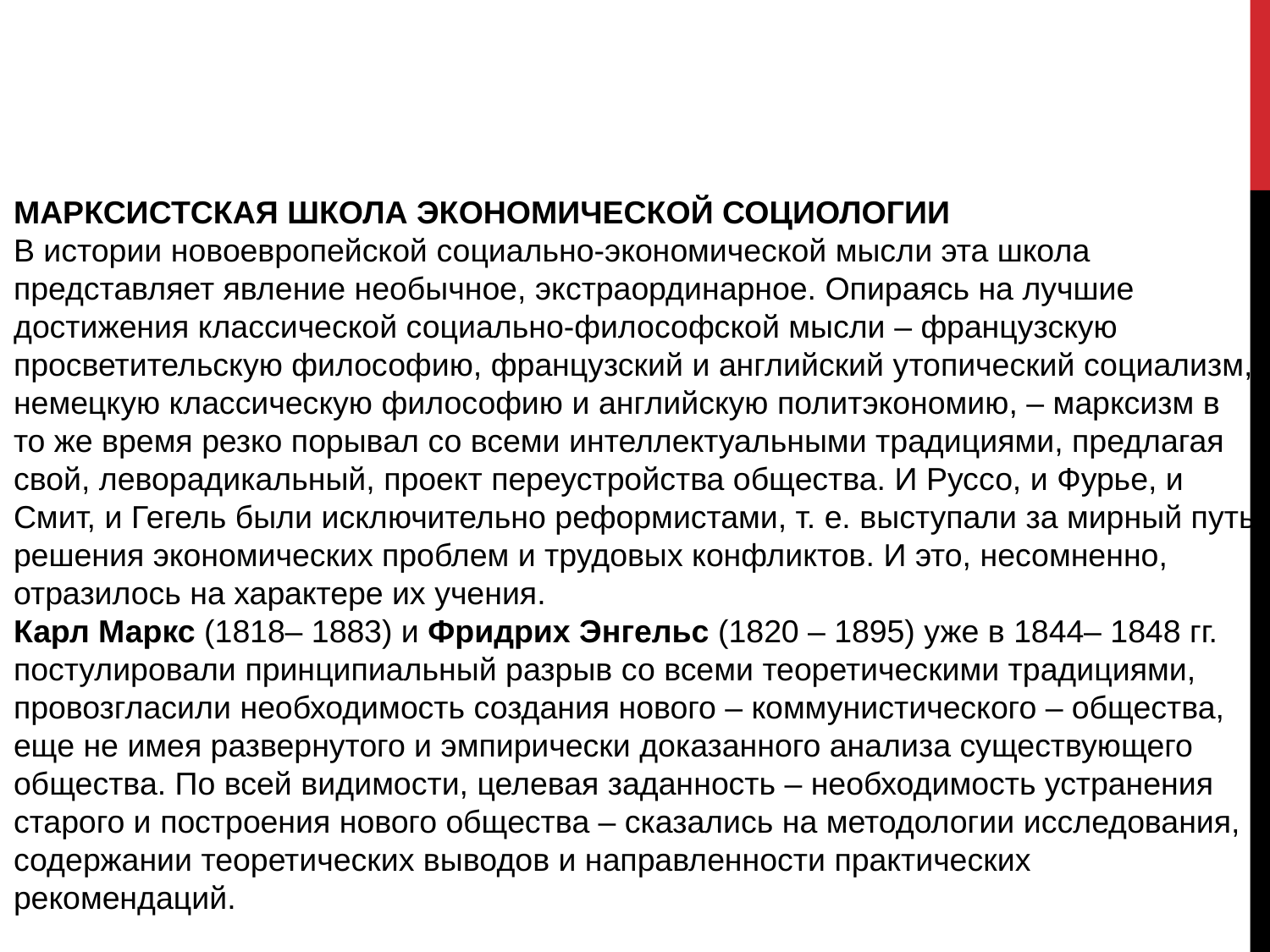

МАРКСИСТСКАЯ ШКОЛА ЭКОНОМИЧЕСКОЙ СОЦИОЛОГИИ
В истории новоевропейской социально-экономической мысли эта школа представляет явление необычное, экстраординарное. Опираясь на лучшие достижения классической социально-философской мысли – французскую просветительскую философию, французский и английский утопический социализм, немецкую классическую философию и английскую политэкономию, – марксизм в то же время резко порывал со всеми интеллектуальными традициями, предлагая свой, леворадикальный, проект переустройства общества. И Руссо, и Фурье, и Смит, и Гегель были исключительно реформистами, т. е. выступали за мирный путь решения экономических проблем и трудовых конфликтов. И это, несомненно, отразилось на характере их учения.
Карл Маркс (1818– 1883) и Фридрих Энгельс (1820 – 1895) уже в 1844– 1848 гг. постулировали принципиальный разрыв со всеми теоретическими традициями, провозгласили необходимость создания нового – коммунистического – общества, еще не имея развернутого и эмпирически доказанного анализа существующего общества. По всей видимости, целевая заданность – необходимость устранения старого и построения нового общества – сказались на методологии исследования, содержании теоретических выводов и направленности практических рекомендаций.